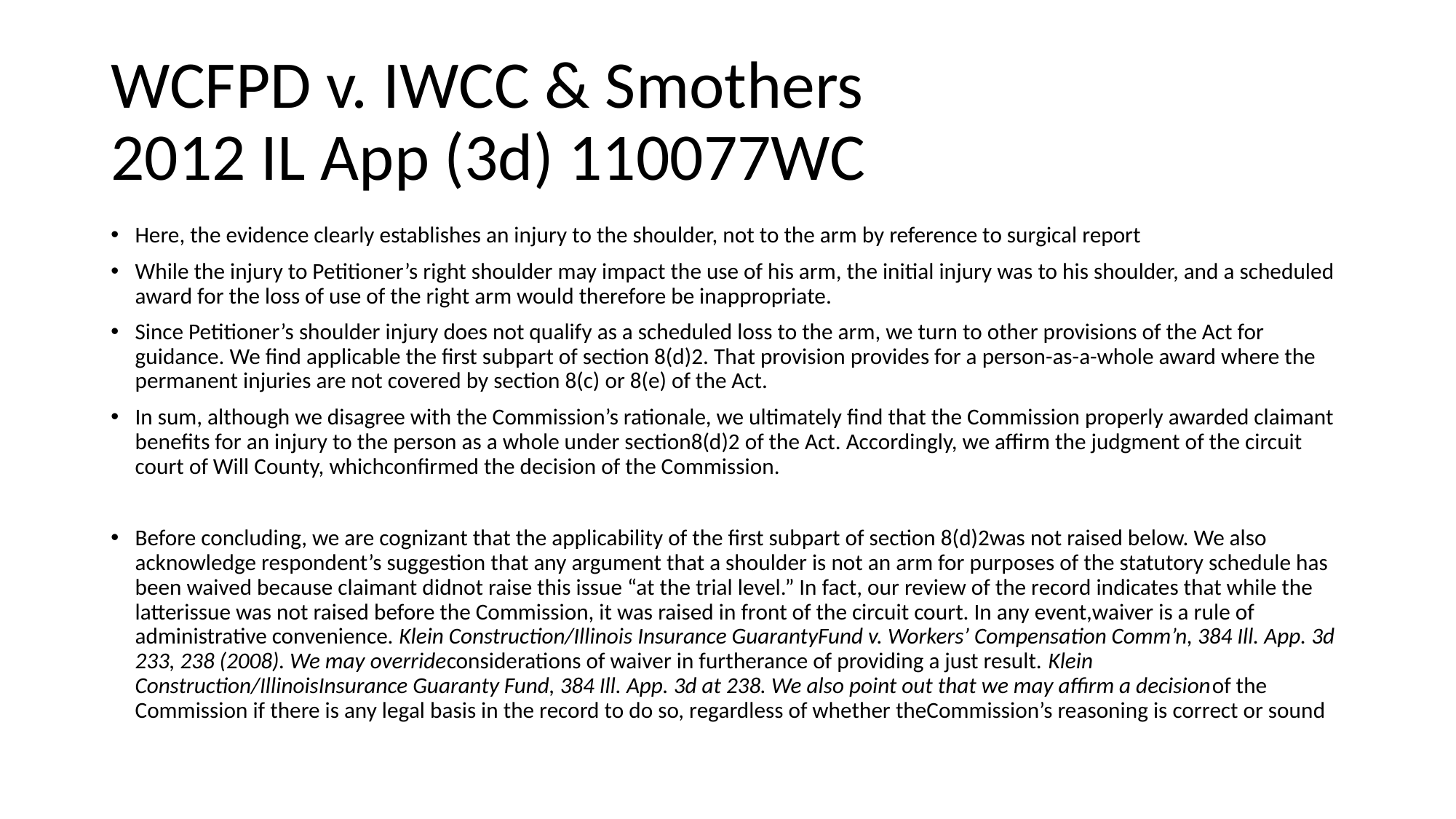

# WCFPD v. IWCC & Smothers 2012 IL App (3d) 110077WC
Here, the evidence clearly establishes an injury to the shoulder, not to the arm by reference to surgical report
While the injury to Petitioner’s right shoulder may impact the use of his arm, the initial injury was to his shoulder, and a scheduled award for the loss of use of the right arm would therefore be inappropriate.
Since Petitioner’s shoulder injury does not qualify as a scheduled loss to the arm, we turn to other provisions of the Act for guidance. We find applicable the first subpart of section 8(d)2. That provision provides for a person-as-a-whole award where the permanent injuries are not covered by section 8(c) or 8(e) of the Act.
In sum, although we disagree with the Commission’s rationale, we ultimately find that the Commission properly awarded claimant benefits for an injury to the person as a whole under section8(d)2 of the Act. Accordingly, we affirm the judgment of the circuit court of Will County, whichconfirmed the decision of the Commission.

Before concluding, we are cognizant that the applicability of the first subpart of section 8(d)2was not raised below. We also acknowledge respondent’s suggestion that any argument that a shoulder is not an arm for purposes of the statutory schedule has been waived because claimant didnot raise this issue “at the trial level.” In fact, our review of the record indicates that while the latterissue was not raised before the Commission, it was raised in front of the circuit court. In any event,waiver is a rule of administrative convenience. Klein Construction/Illinois Insurance GuarantyFund v. Workers’ Compensation Comm’n, 384 Ill. App. 3d 233, 238 (2008). We may overrideconsiderations of waiver in furtherance of providing a just result. Klein Construction/IllinoisInsurance Guaranty Fund, 384 Ill. App. 3d at 238. We also point out that we may affirm a decisionof the Commission if there is any legal basis in the record to do so, regardless of whether theCommission’s reasoning is correct or sound